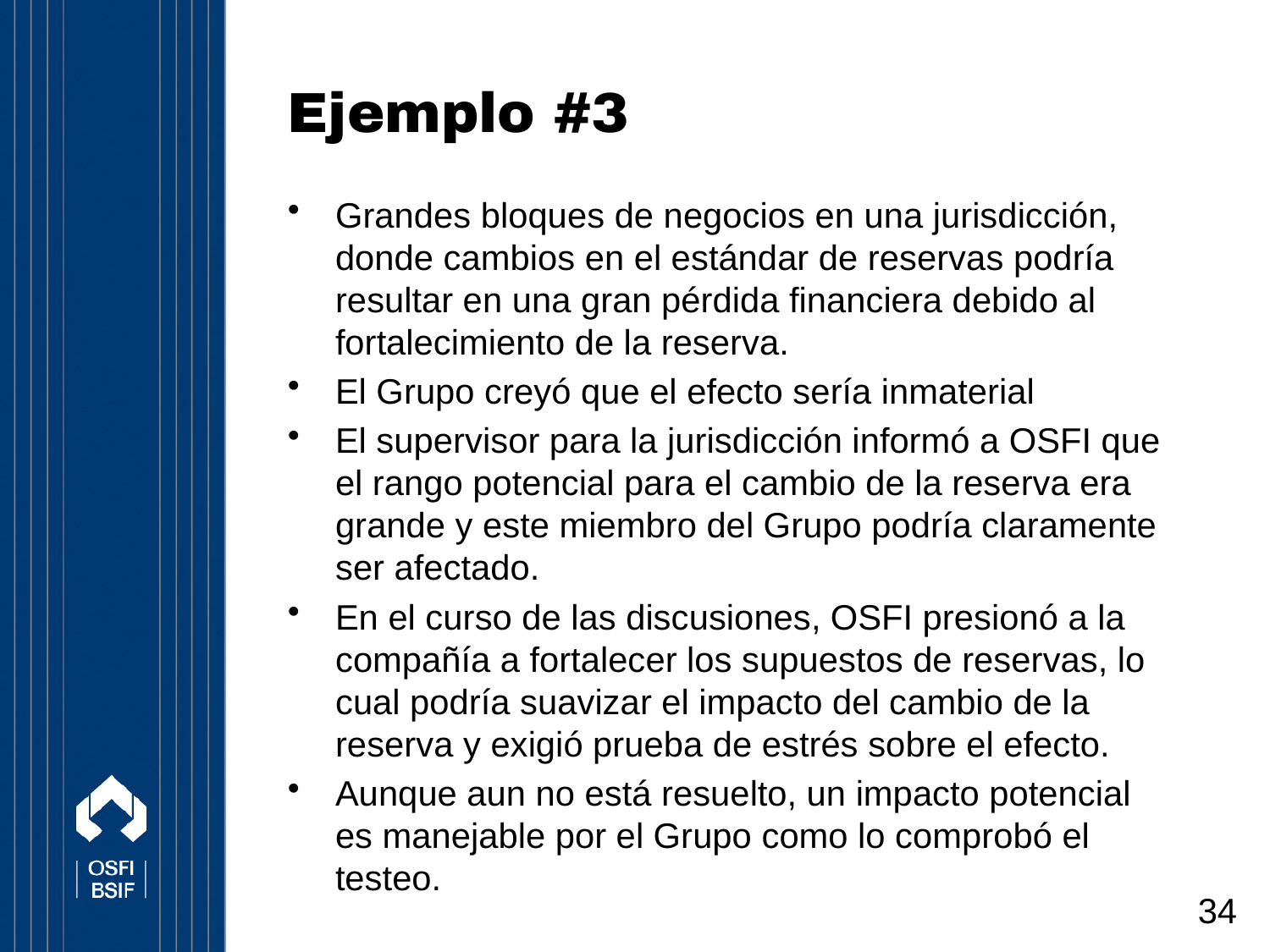

# Ejemplo #3
Grandes bloques de negocios en una jurisdicción, donde cambios en el estándar de reservas podría resultar en una gran pérdida financiera debido al fortalecimiento de la reserva.
El Grupo creyó que el efecto sería inmaterial
El supervisor para la jurisdicción informó a OSFI que el rango potencial para el cambio de la reserva era grande y este miembro del Grupo podría claramente ser afectado.
En el curso de las discusiones, OSFI presionó a la compañía a fortalecer los supuestos de reservas, lo cual podría suavizar el impacto del cambio de la  reserva y exigió prueba de estrés sobre el efecto.
Aunque aun no está resuelto, un impacto potencial es manejable por el Grupo como lo comprobó el testeo.